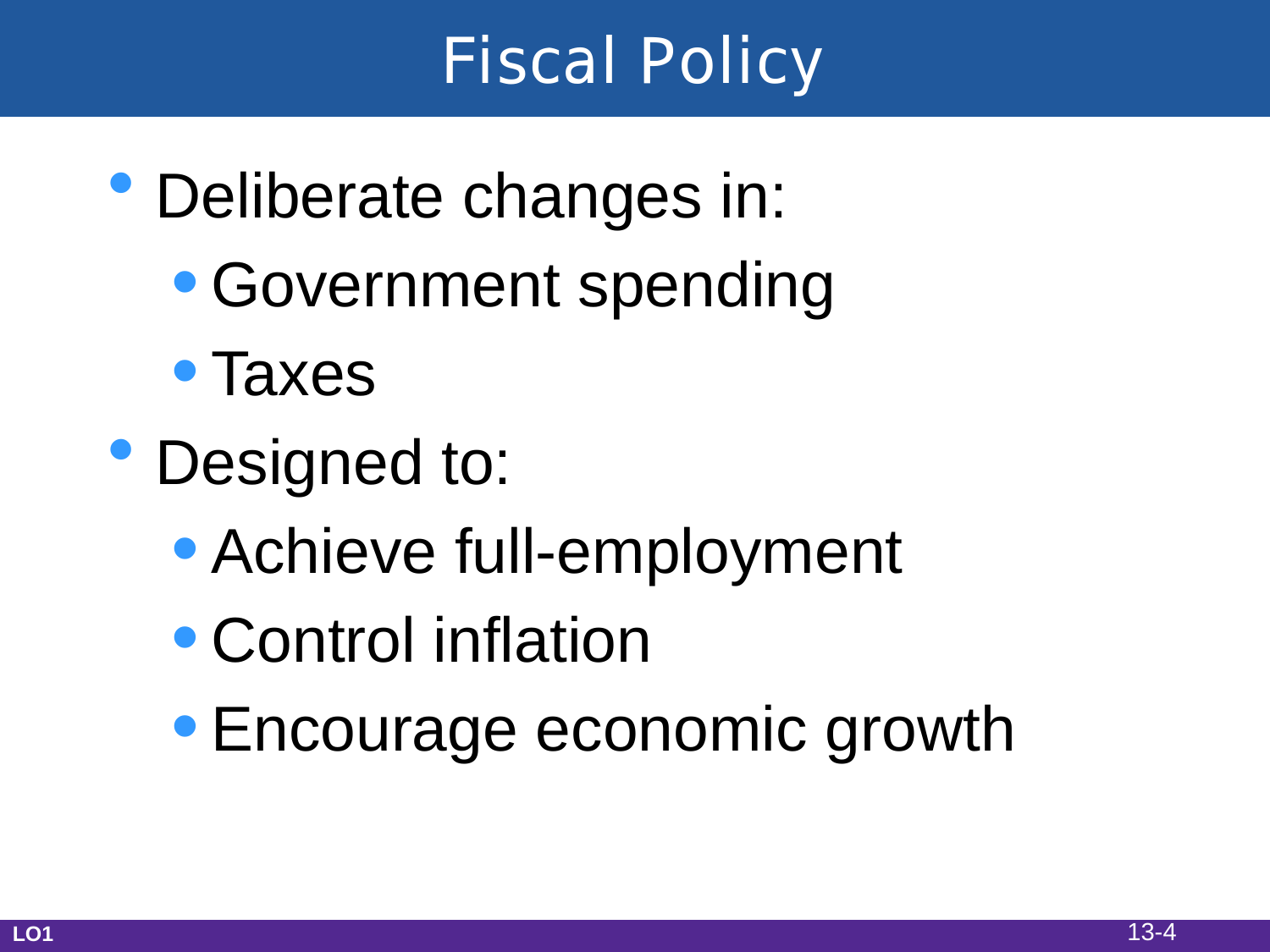

# Fiscal Policy
Deliberate changes in:
Government spending
Taxes
Designed to:
Achieve full-employment
Control inflation
Encourage economic growth

13-4
LO1